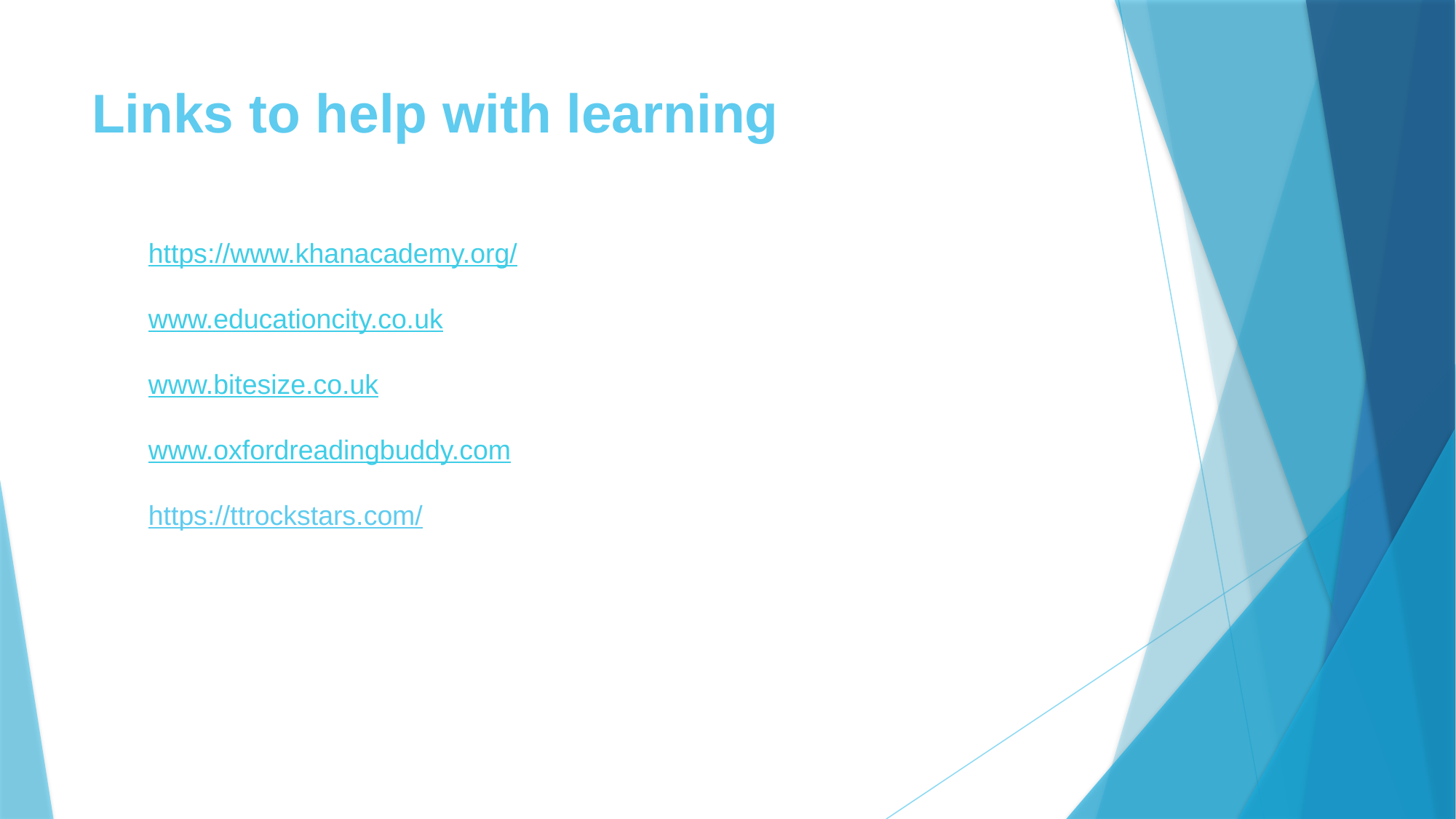

# Links to help with learning
https://www.khanacademy.org/

www.educationcity.co.uk

www.bitesize.co.uk

www.oxfordreadingbuddy.com

https://ttrockstars.com/